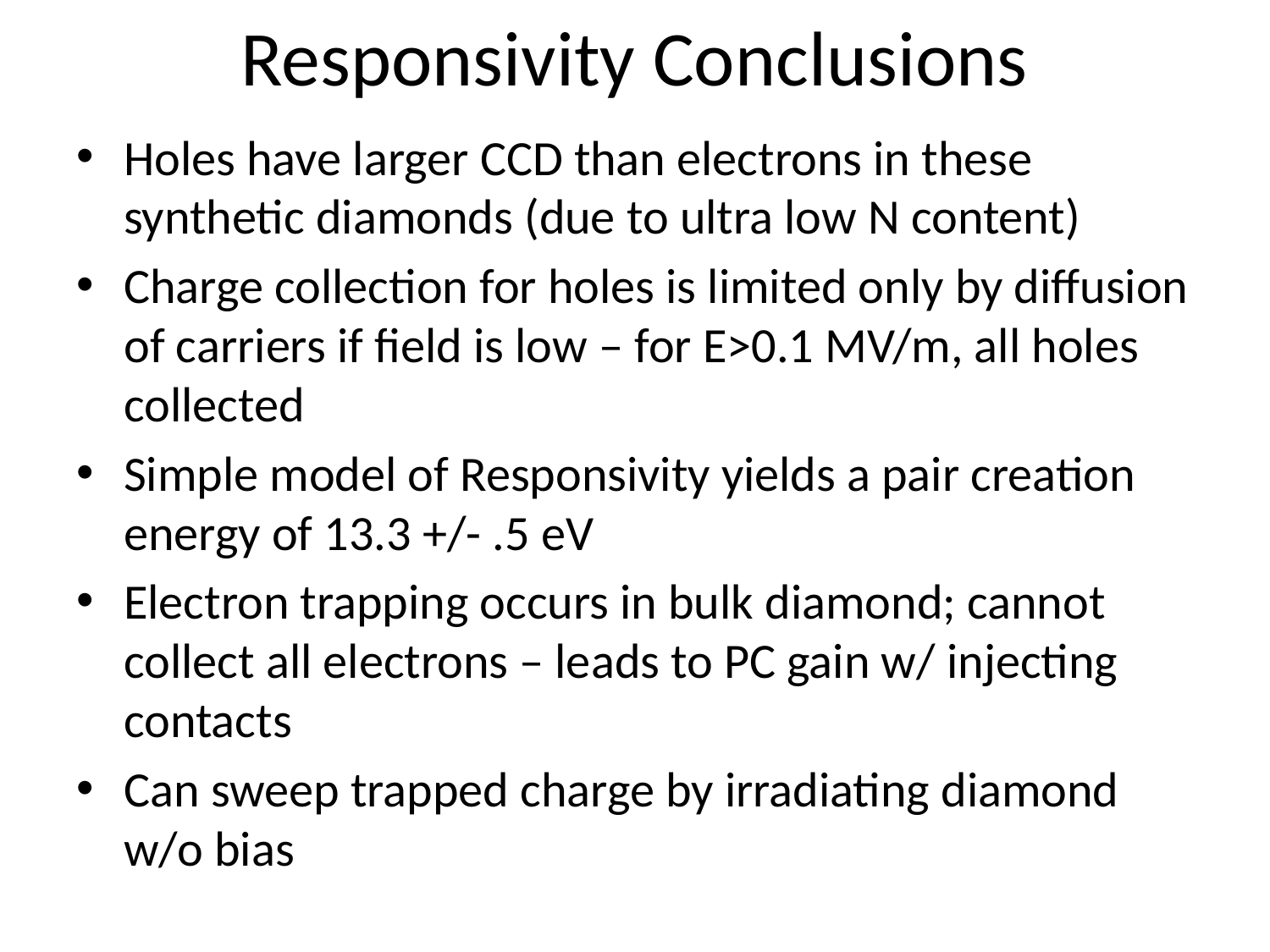

# Responsivity Conclusions
Holes have larger CCD than electrons in these synthetic diamonds (due to ultra low N content)
Charge collection for holes is limited only by diffusion of carriers if field is low – for E>0.1 MV/m, all holes collected
Simple model of Responsivity yields a pair creation energy of 13.3 +/- .5 eV
Electron trapping occurs in bulk diamond; cannot collect all electrons – leads to PC gain w/ injecting contacts
Can sweep trapped charge by irradiating diamond w/o bias